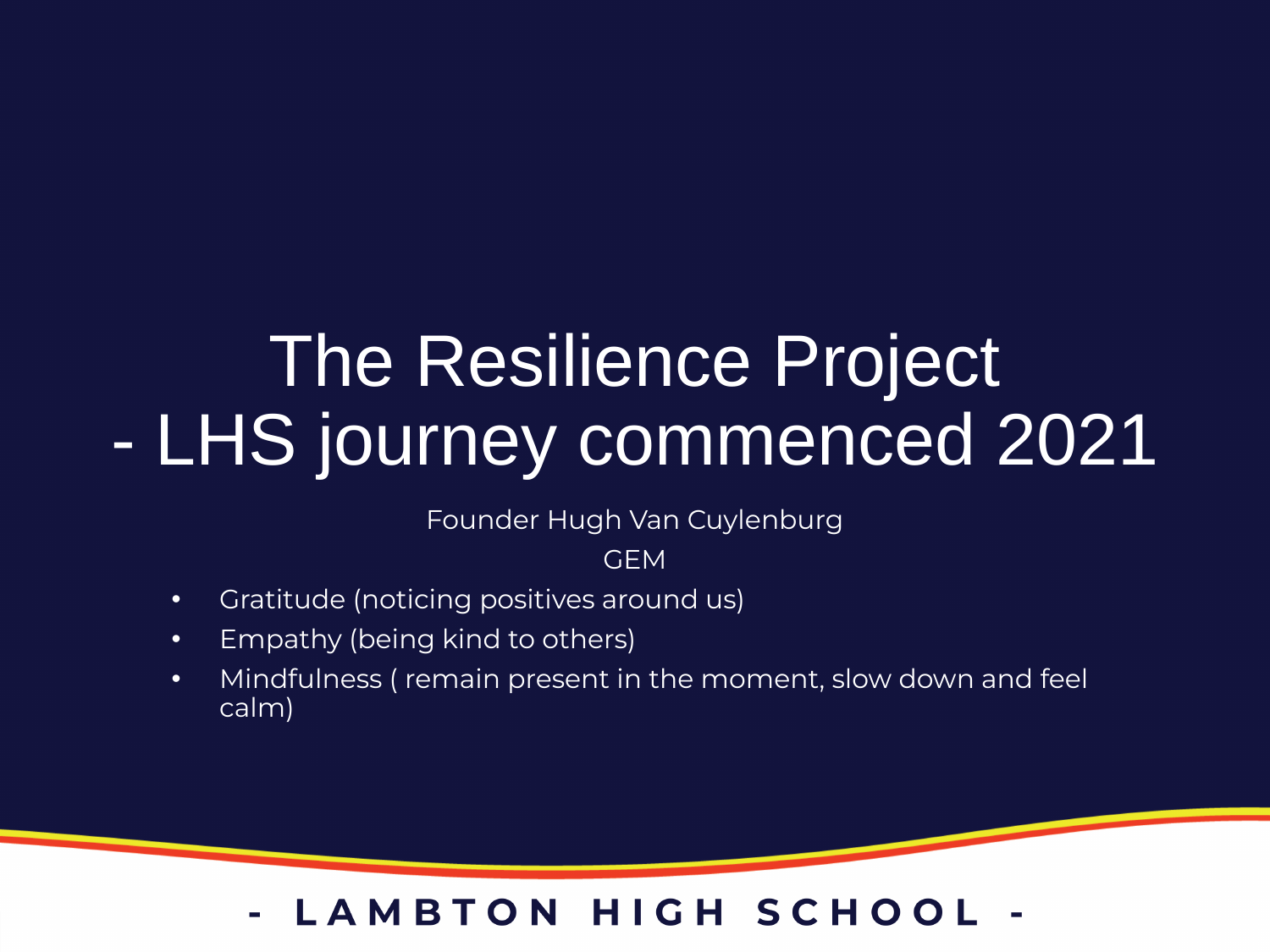

# The Resilience Project - LHS journey commenced 2021
Founder Hugh Van Cuylenburg
GEM
Gratitude (noticing positives around us)
Empathy (being kind to others)
Mindfulness ( remain present in the moment, slow down and feel calm)